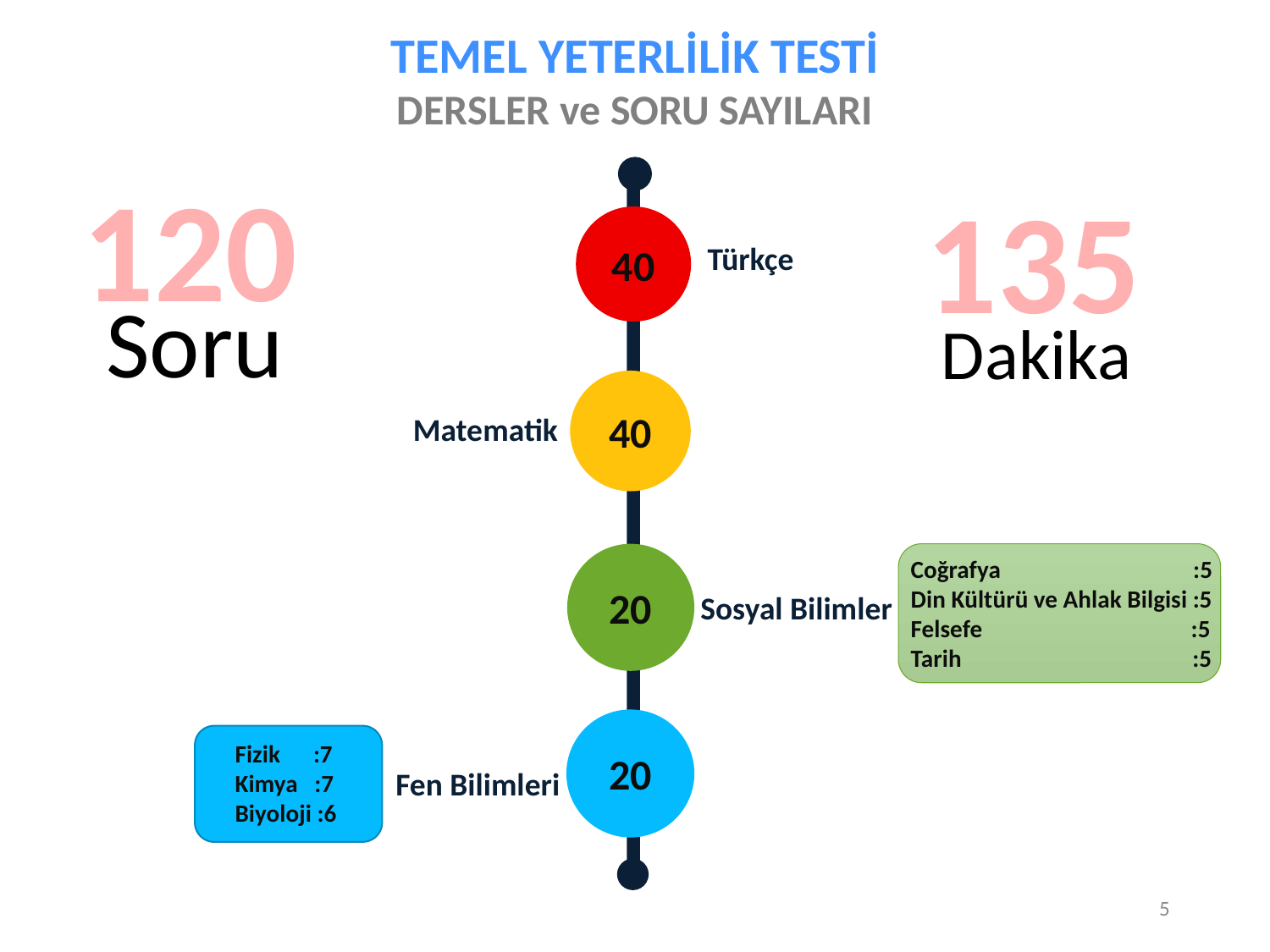

TEMEL YETERLİLİK TESTİ
DERSLER ve SORU SAYILARI
120
Soru

135
Dakika

40
Türkçe
40
Matematik
20

Coğrafya                                   :5
Din Kültürü ve Ahlak Bilgisi :5
Felsefe                                      :5
Tarih                                          :5
Sosyal Bilimler
20

Fizik      :7
Kimya   :7
Biyoloji :6
Fen Bilimleri

5